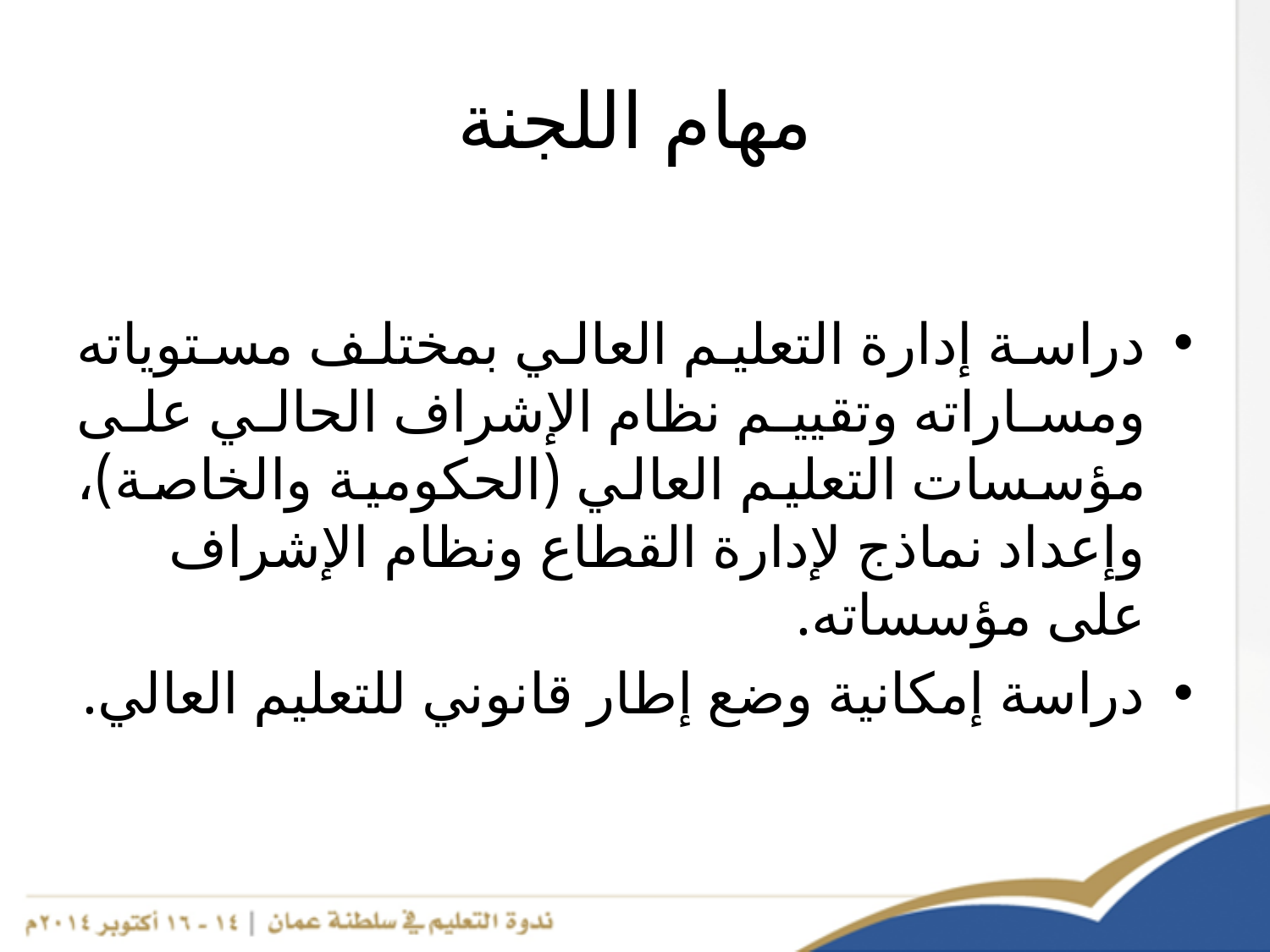

# مهام اللجنة

دراسة إدارة التعليم العالي بمختلف مستوياته ومساراته وتقييم نظام الإشراف الحالي على مؤسسات التعليم العالي (الحكومية والخاصة)، وإعداد نماذج لإدارة القطاع ونظام الإشراف على مؤسساته.
دراسة إمكانية وضع إطار قانوني للتعليم العالي.